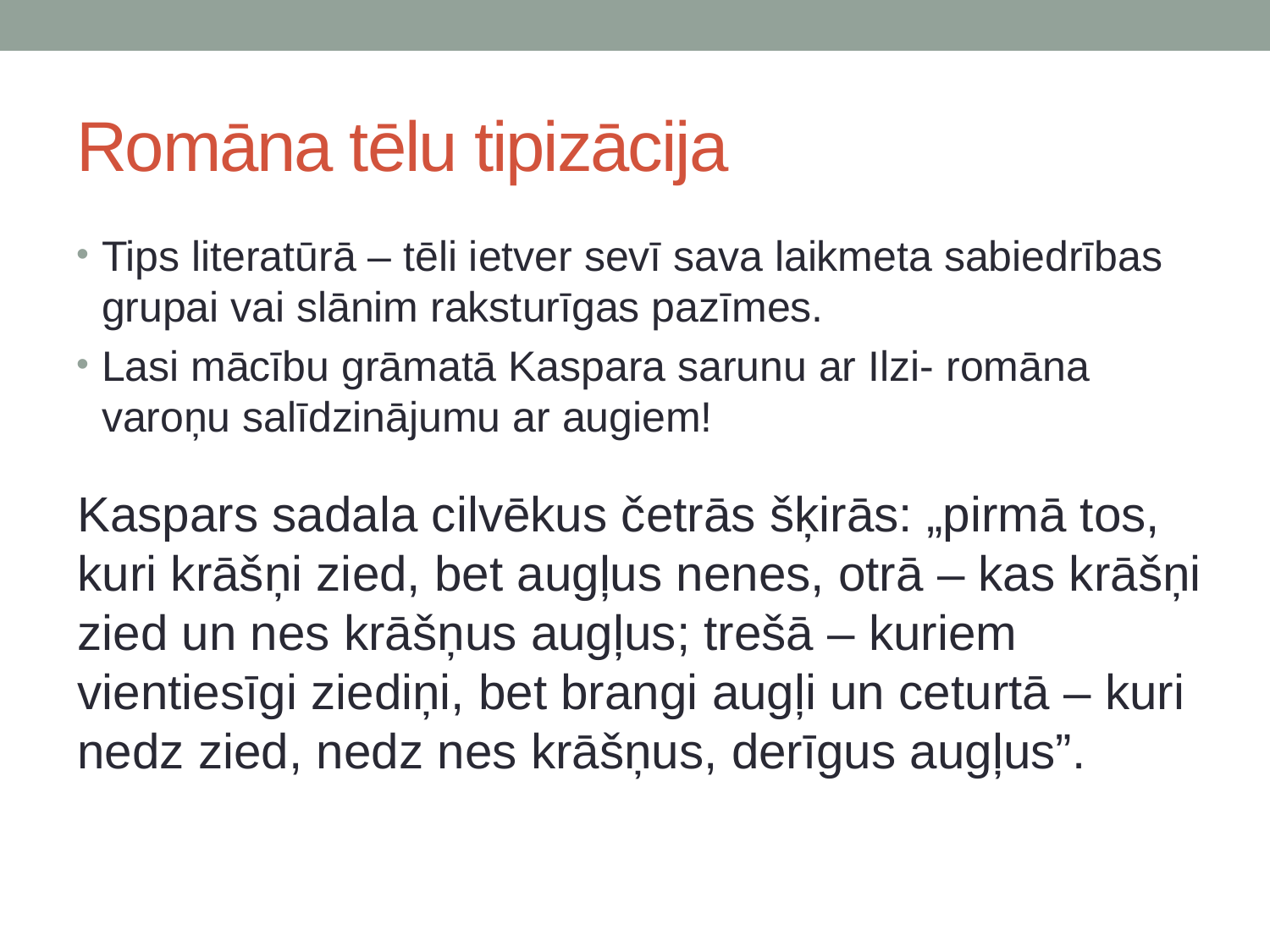

# Romāna tēlu tipizācija
Tips literatūrā – tēli ietver sevī sava laikmeta sabiedrības grupai vai slānim raksturīgas pazīmes.
Lasi mācību grāmatā Kaspara sarunu ar Ilzi- romāna varoņu salīdzinājumu ar augiem!
Kaspars sadala cilvēkus četrās šķirās: „pirmā tos, kuri krāšņi zied, bet augļus nenes, otrā – kas krāšņi zied un nes krāšņus augļus; trešā – kuriem vientiesīgi ziediņi, bet brangi augļi un ceturtā – kuri nedz zied, nedz nes krāšņus, derīgus augļus”.